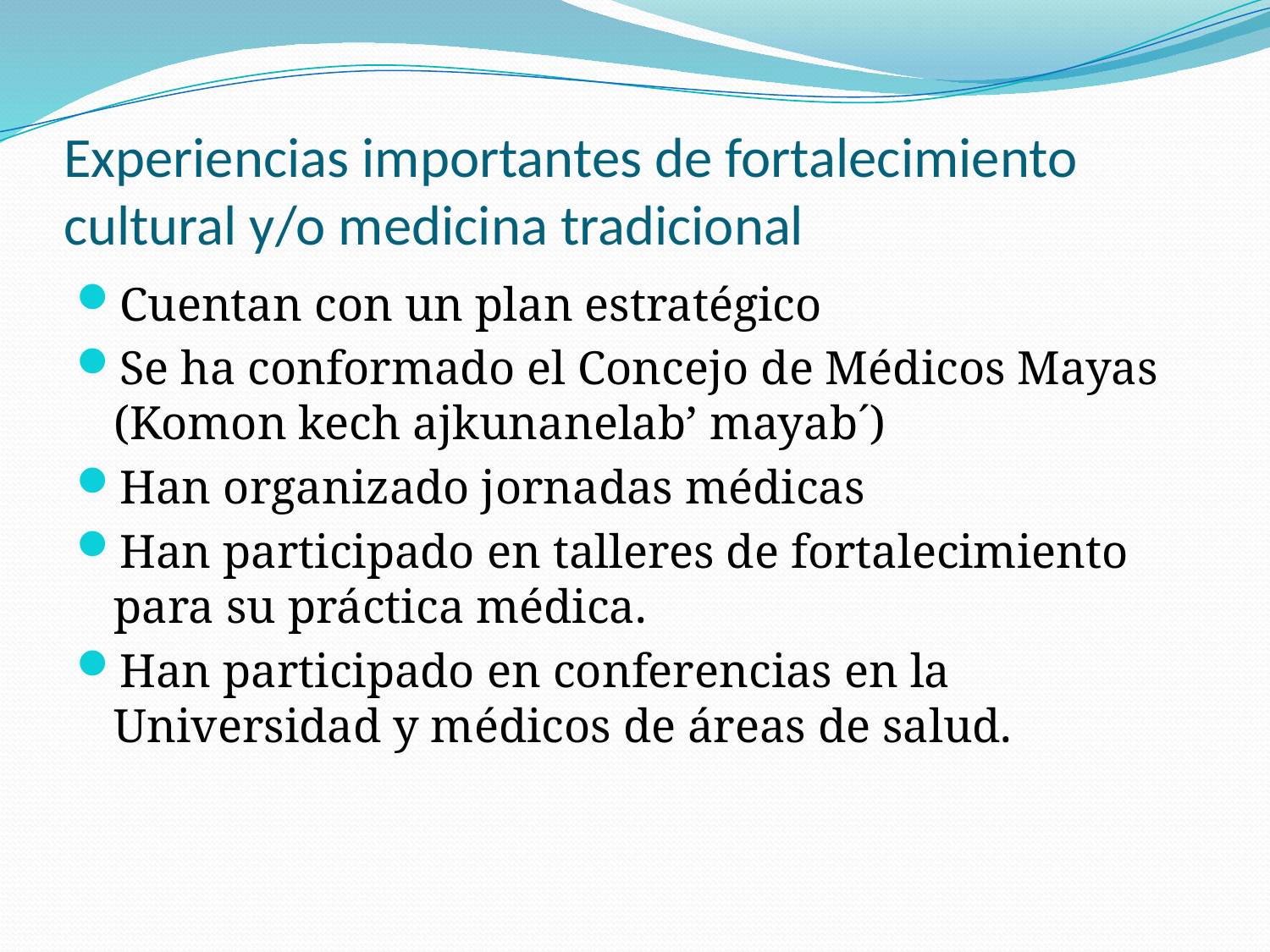

# Experiencias importantes de fortalecimiento cultural y/o medicina tradicional
Cuentan con un plan estratégico
Se ha conformado el Concejo de Médicos Mayas (Komon kech ajkunanelab’ mayab´)
Han organizado jornadas médicas
Han participado en talleres de fortalecimiento para su práctica médica.
Han participado en conferencias en la Universidad y médicos de áreas de salud.